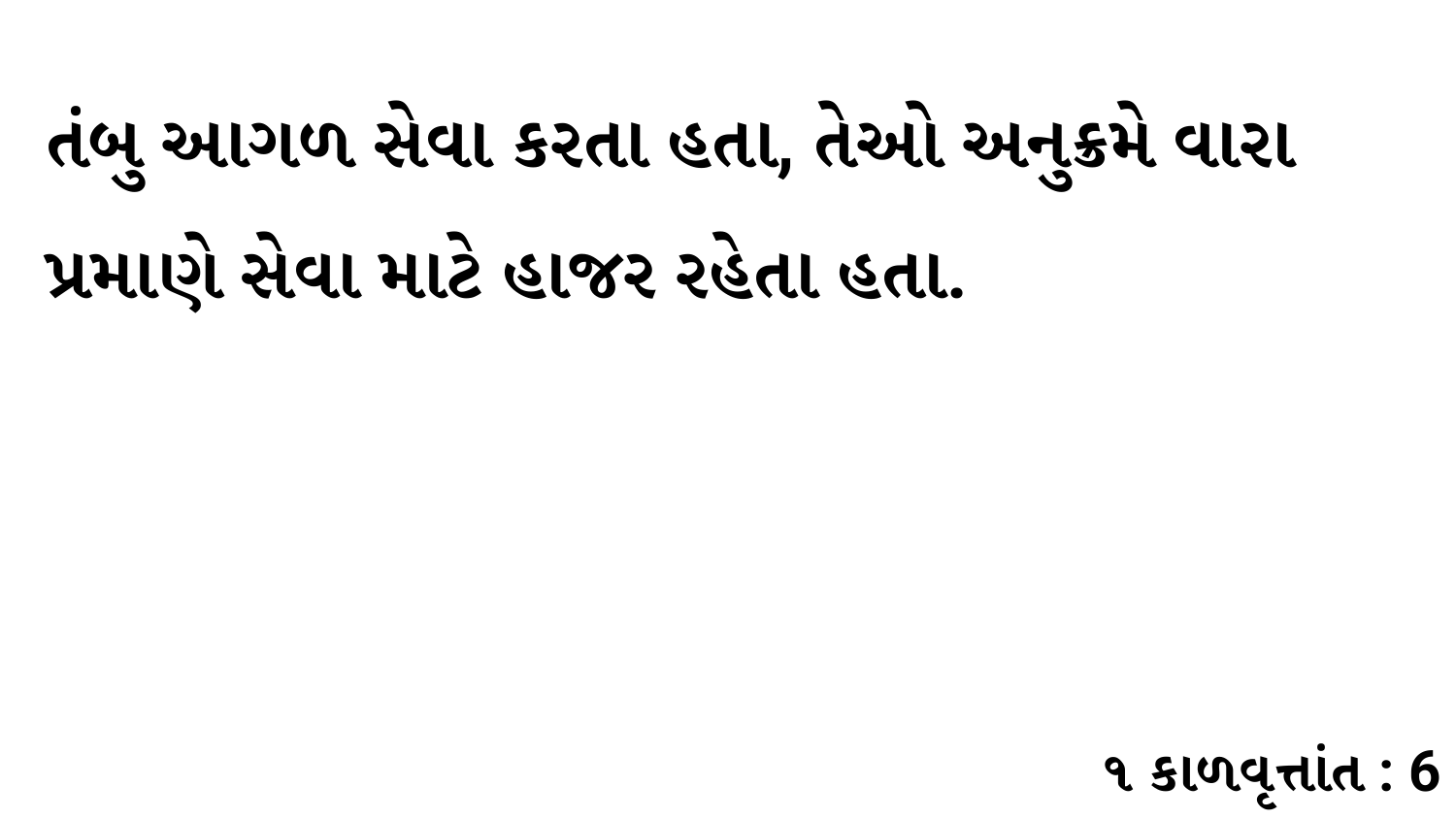

તંબુ આગળ સેવા કરતા હતા, તેઓ અનુક્રમે વારા પ્રમાણે સેવા માટે હાજર રહેતા હતા.
૧ કાળવૃત્તાંત : 6